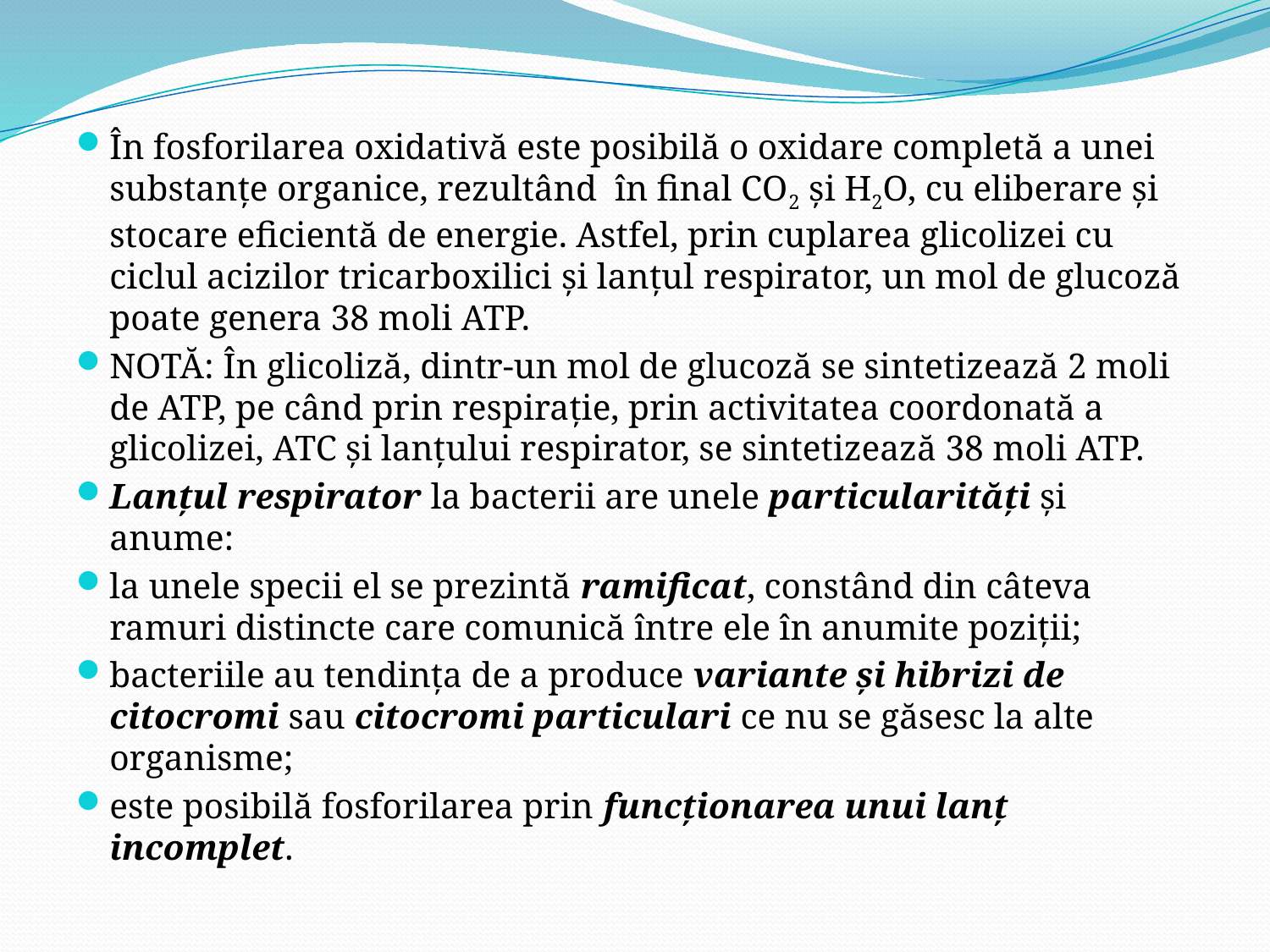

În fosforilarea oxidativă este posibilă o oxidare completă a unei substanțe organice, rezultând  în final CO2 și H2O, cu eliberare și stocare eficientă de energie. Astfel, prin cuplarea glicolizei cu ciclul acizilor tricarboxilici și lanțul respirator, un mol de glucoză poate genera 38 moli ATP.
NOTĂ: În glicoliză, dintr-un mol de glucoză se sintetizează 2 moli de ATP, pe când prin respiraţie, prin activitatea coordonată a glicolizei, ATC şi lanţului respirator, se sintetizează 38 moli ATP.
Lanţul respirator la bacterii are unele particularităţi şi anume:
la unele specii el se prezintă ramificat, constând din câteva ramuri distincte care comunică între ele în anumite poziţii;
bacteriile au tendinţa de a produce variante şi hibrizi de citocromi sau citocromi particulari ce nu se găsesc la alte organisme;
este posibilă fosforilarea prin funcţionarea unui lanţ incomplet.